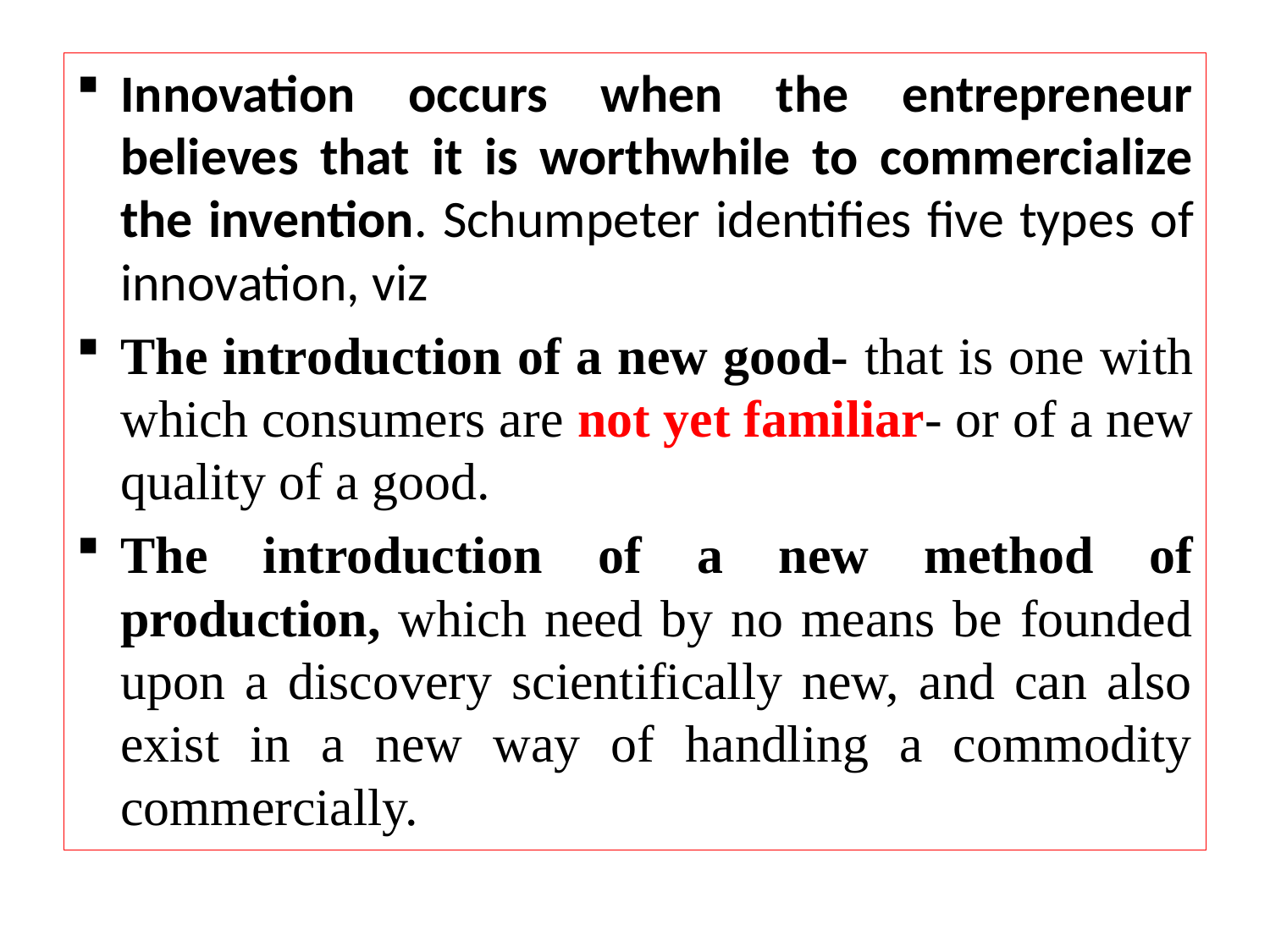

Innovation occurs when the entrepreneur believes that it is worthwhile to commercialize the invention. Schumpeter identifies five types of innovation, viz
The introduction of a new good- that is one with which consumers are not yet familiar- or of a new quality of a good.
The introduction of a new method of production, which need by no means be founded upon a discovery scientifically new, and can also exist in a new way of handling a commodity commercially.